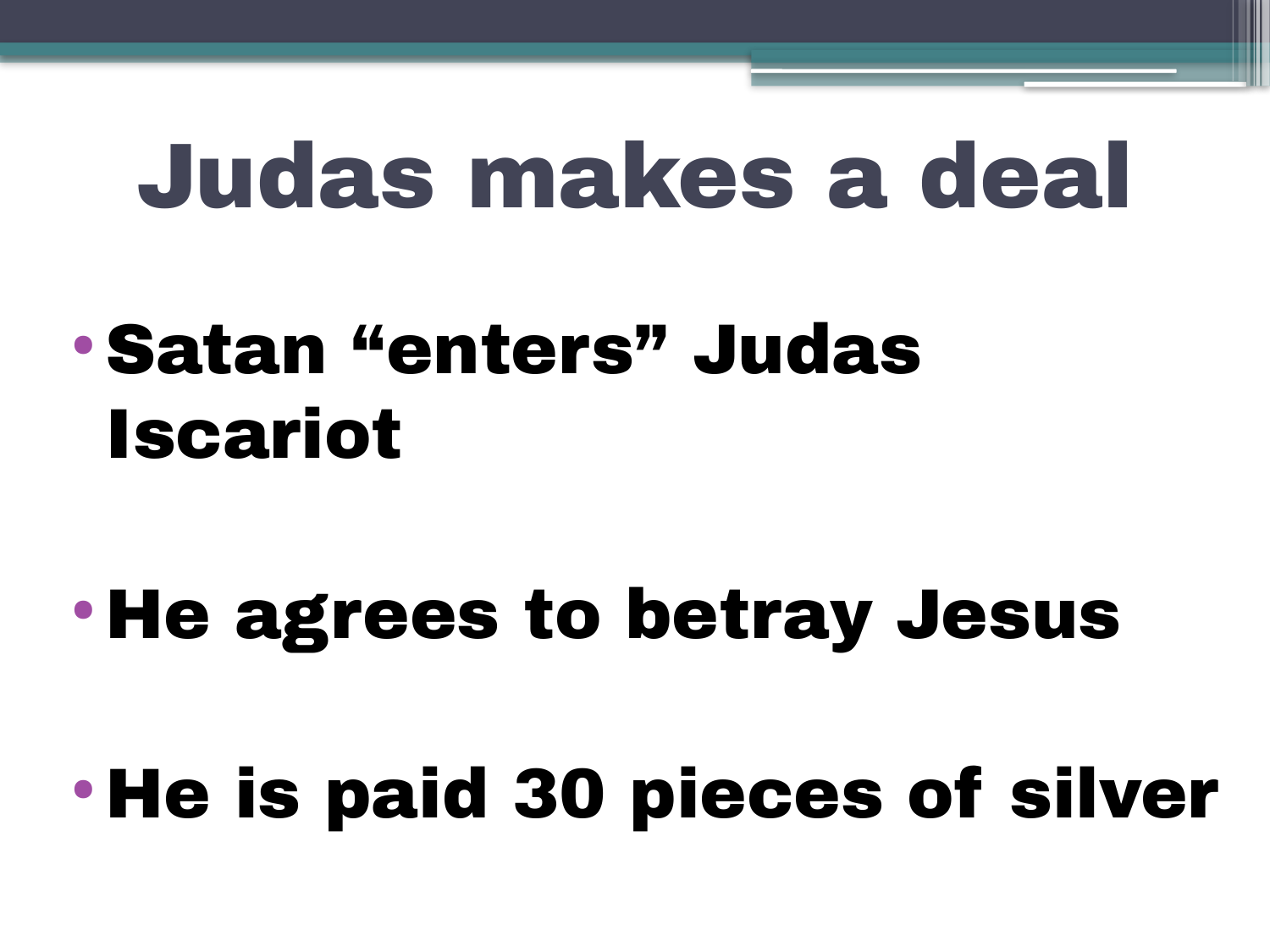

# Judas makes a deal

Satan “enters” Judas Iscariot

He agrees to betray Jesus

He is paid 30 pieces of silver